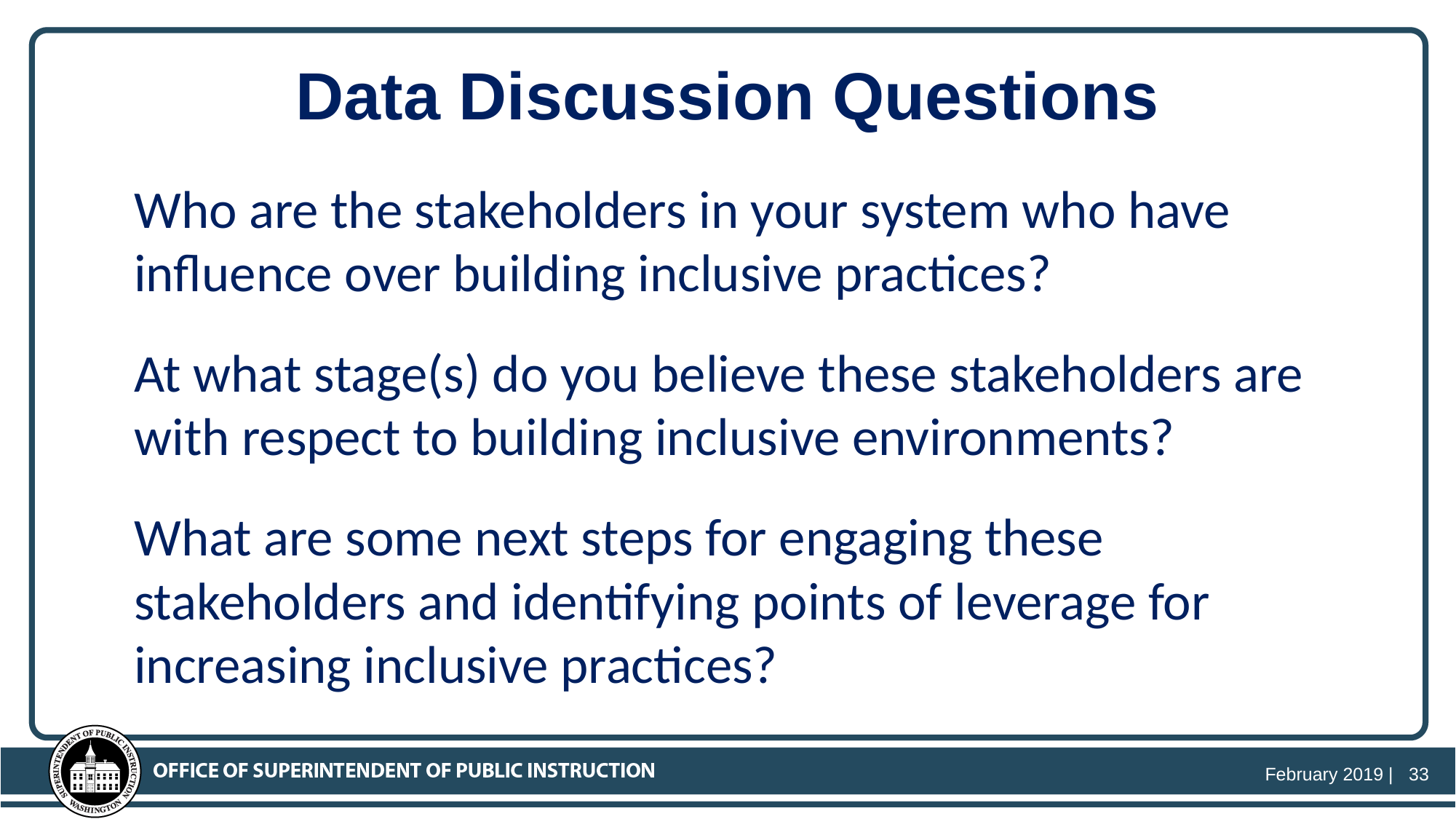

# Data Discussion Questions
Who are the stakeholders in your system who have influence over building inclusive practices?
At what stage(s) do you believe these stakeholders are with respect to building inclusive environments?
What are some next steps for engaging these stakeholders and identifying points of leverage for increasing inclusive practices?